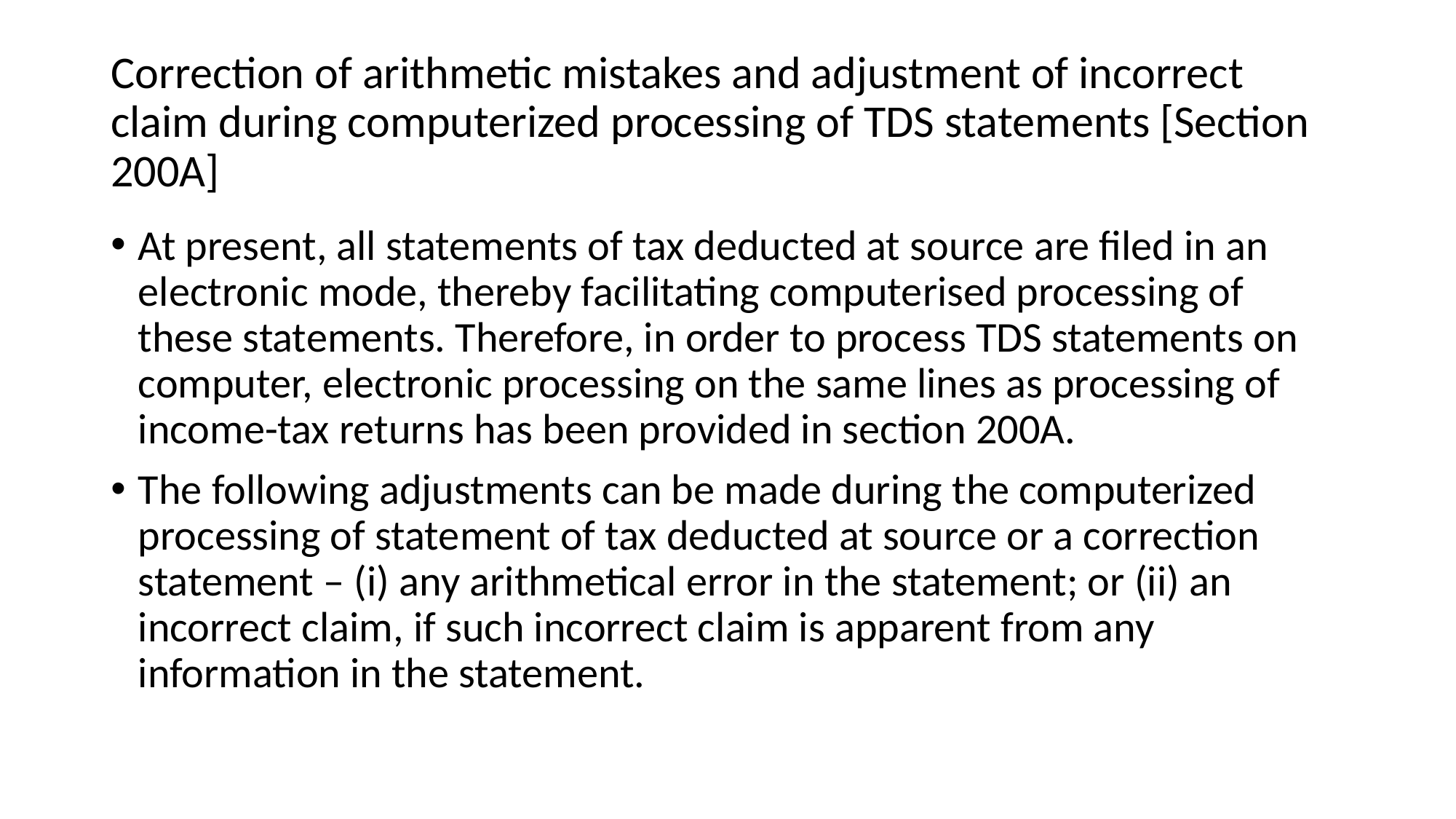

# Correction of arithmetic mistakes and adjustment of incorrect claim during computerized processing of TDS statements [Section 200A]
At present, all statements of tax deducted at source are filed in an electronic mode, thereby facilitating computerised processing of these statements. Therefore, in order to process TDS statements on computer, electronic processing on the same lines as processing of income-tax returns has been provided in section 200A.
The following adjustments can be made during the computerized processing of statement of tax deducted at source or a correction statement – (i) any arithmetical error in the statement; or (ii) an incorrect claim, if such incorrect claim is apparent from any information in the statement.